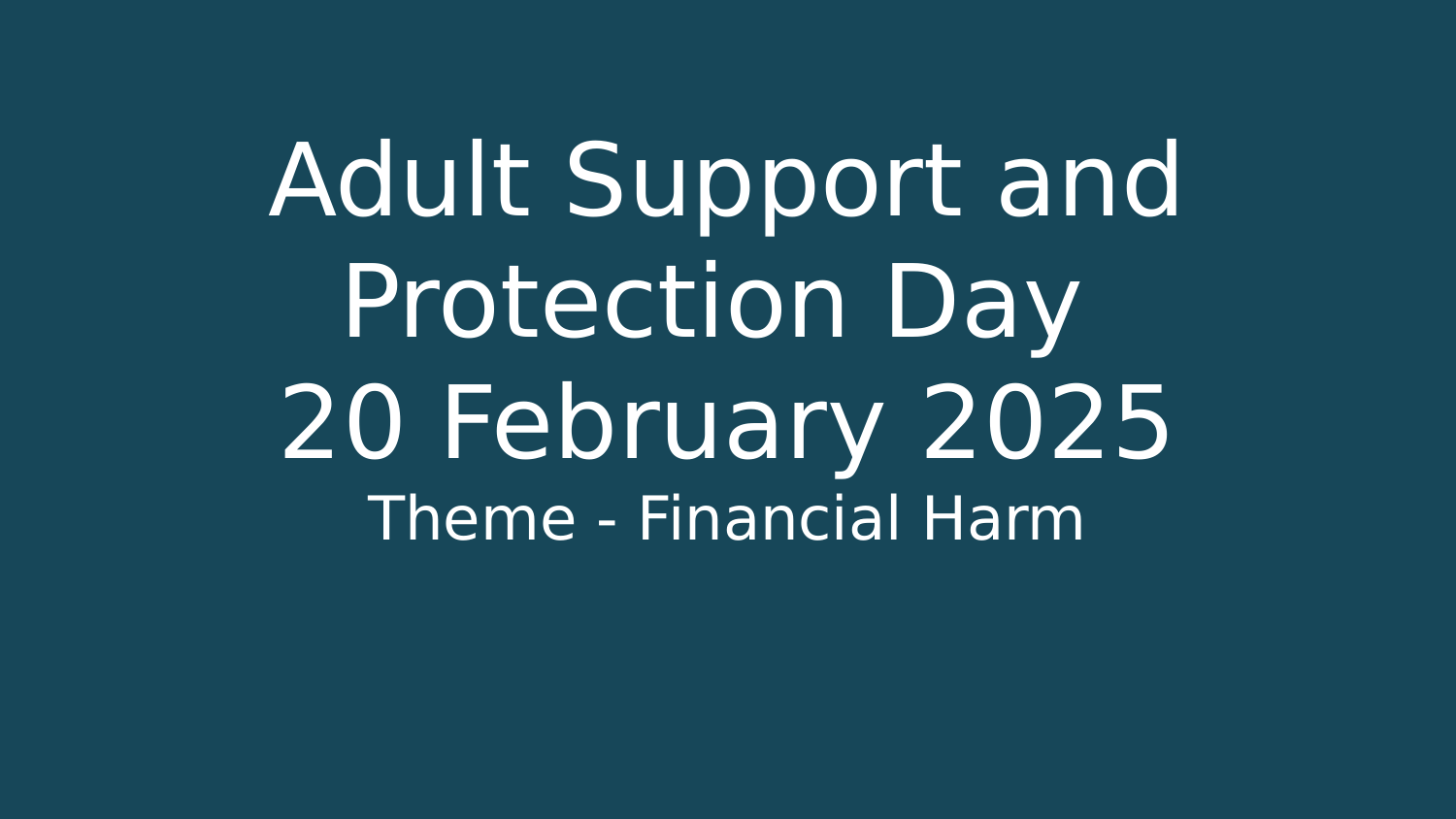

Adult Support and Protection Day
20 February 2025
Theme - Financial Harm